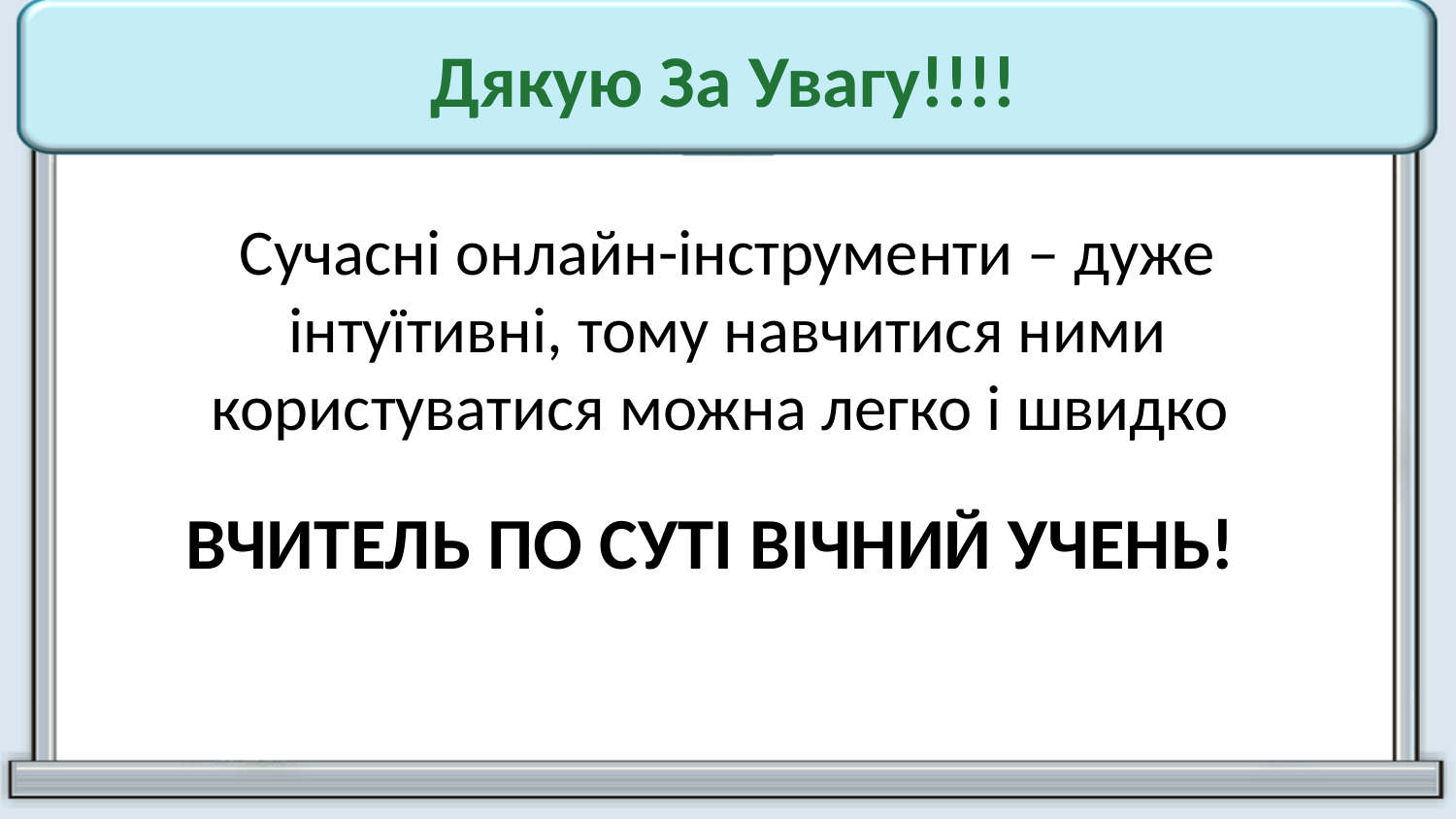

# Дякую За Увагу!!!!
Сучасні онлайн-інструменти – дуже інтуїтивні, тому навчитися ними користуватися можна легко і швидко
ВЧИТЕЛЬ ПО СУТІ ВІЧНИЙ УЧЕНЬ!